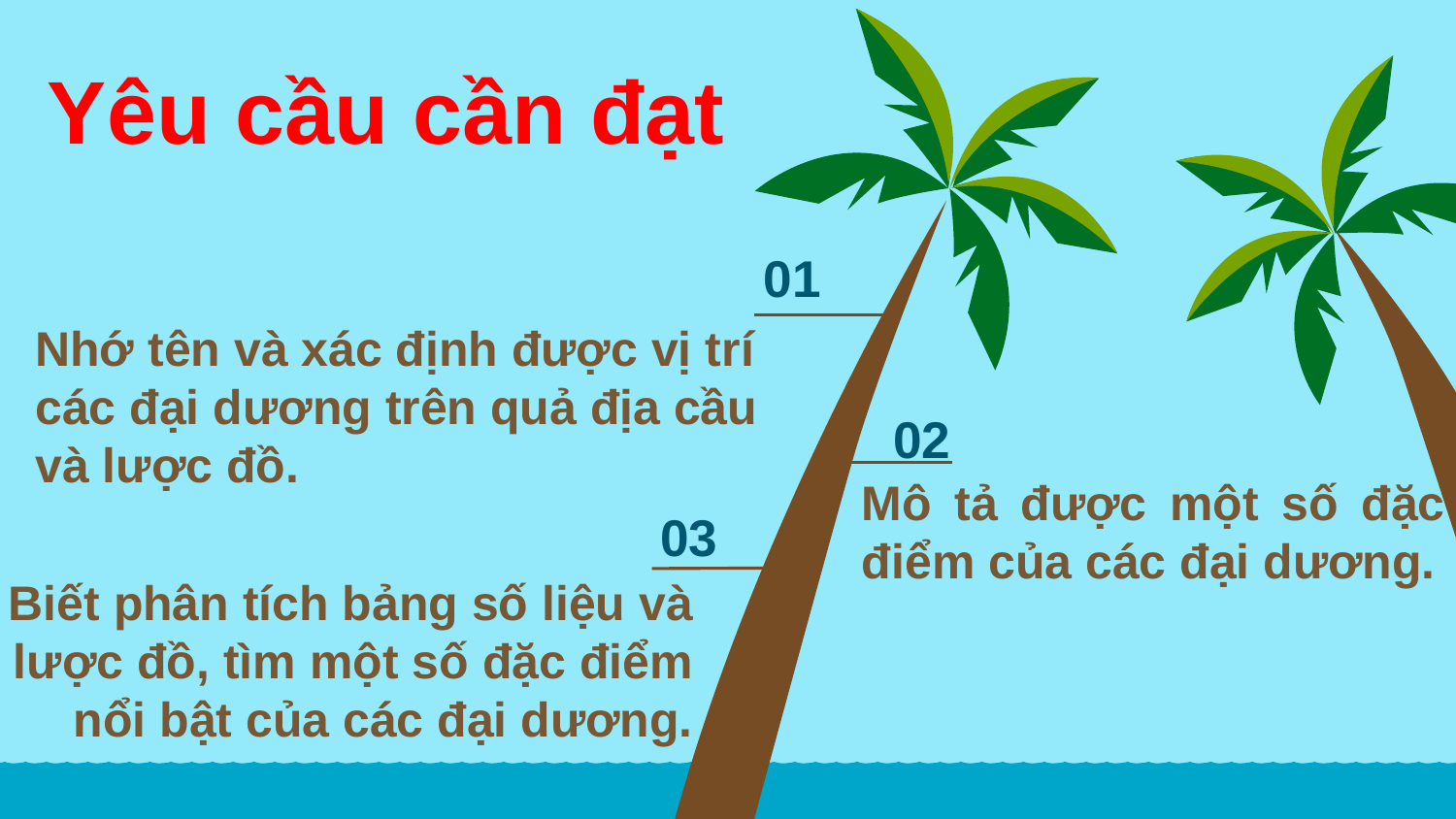

# Yêu cầu cần đạt
01
Nhớ tên và xác định được vị trí các đại dương trên quả địa cầu và lược đồ.
02
Mô tả được một số đặc điểm của các đại dương.
03
Biết phân tích bảng số liệu và lược đồ, tìm một số đặc điểm nổi bật của các đại dương.